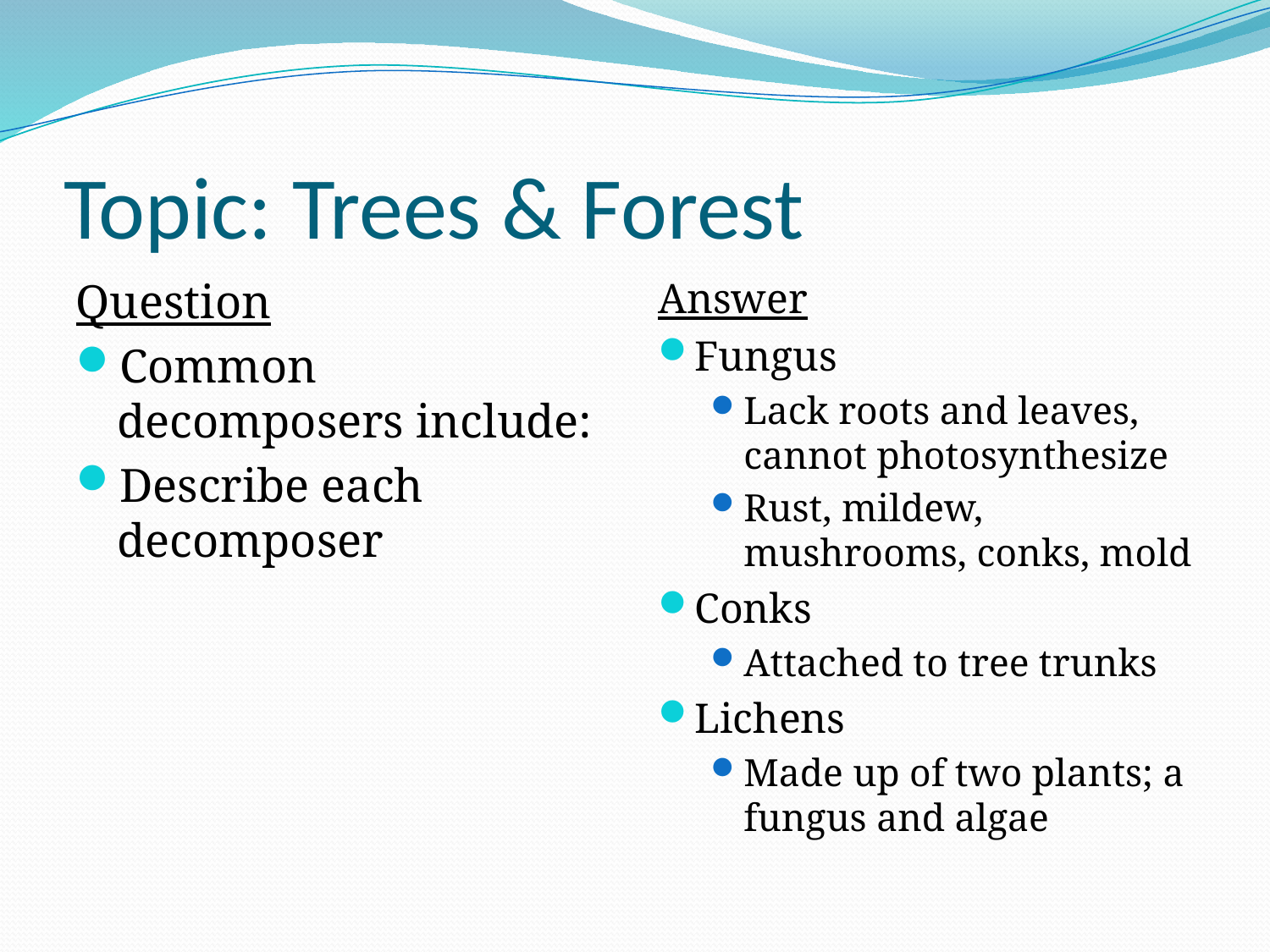

# Topic: Trees & Forest
Question
Common decomposers include:
Describe each decomposer
Answer
Fungus
Lack roots and leaves, cannot photosynthesize
Rust, mildew, mushrooms, conks, mold
Conks
Attached to tree trunks
Lichens
Made up of two plants; a fungus and algae